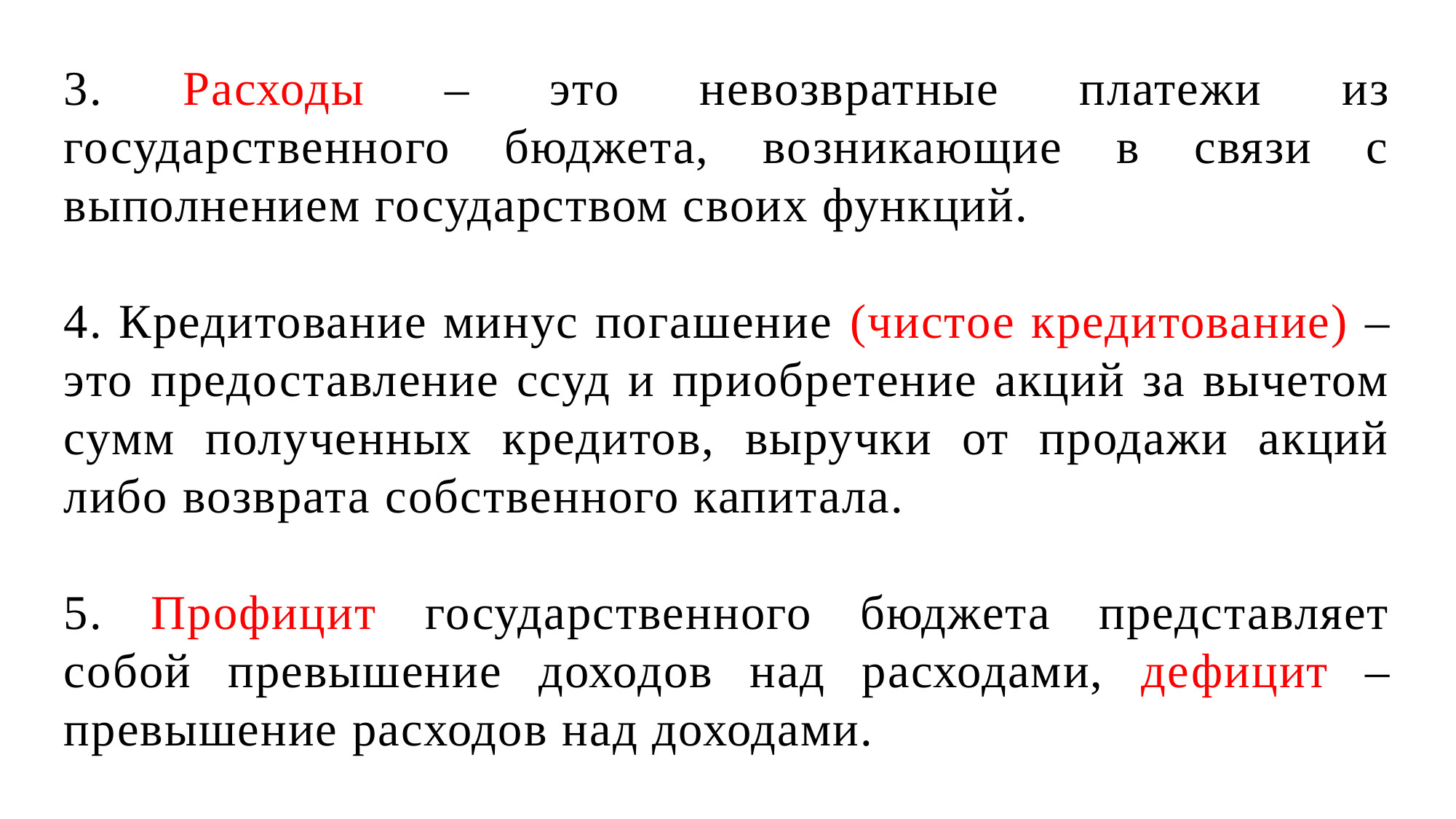

3. Расходы – это невозвратные платежи из государственного бюджета, возникающие в связи с выполнением государством своих функций.

4. Кредитование минус погашение (чистое кредитование) – это предоставление ссуд и приобретение акций за вычетом сумм полученных кредитов, выручки от продажи акций либо возврата собственного капитала.

5. Профицит государственного бюджета представляет собой превышение доходов над расходами, дефицит – превышение расходов над доходами.